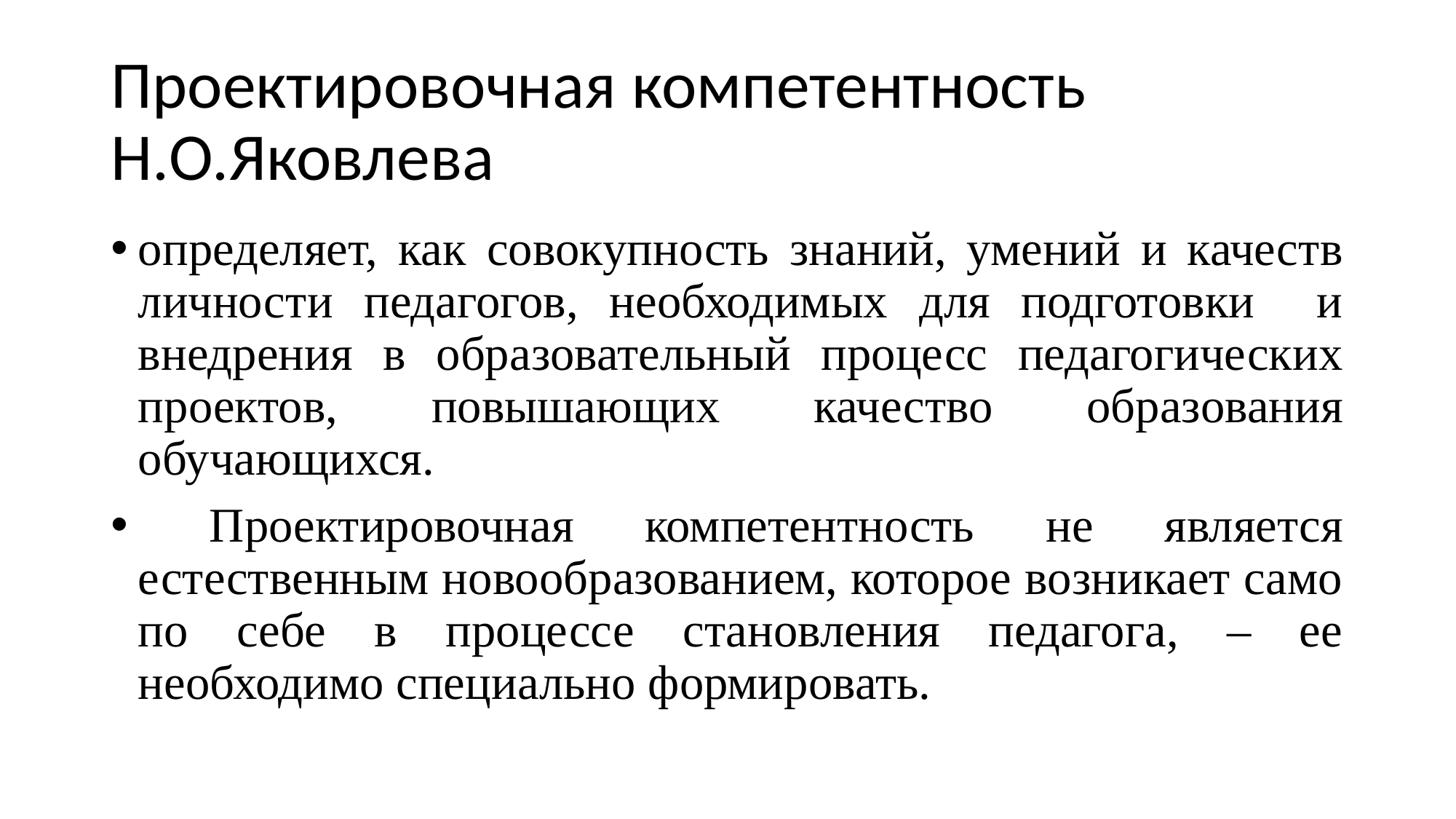

# Проектировочная компетентность Н.О.Яковлева
определяет, как совокупность знаний, умений и качеств личности педагогов, необходимых для подготовки  и внедрения в образовательный процесс педагогических проектов, повышающих качество образования обучающихся.
 Проектировочная компетентность не является естественным новообразованием, которое возникает само по себе в процессе становления педагога, – ее необходимо специально формировать.